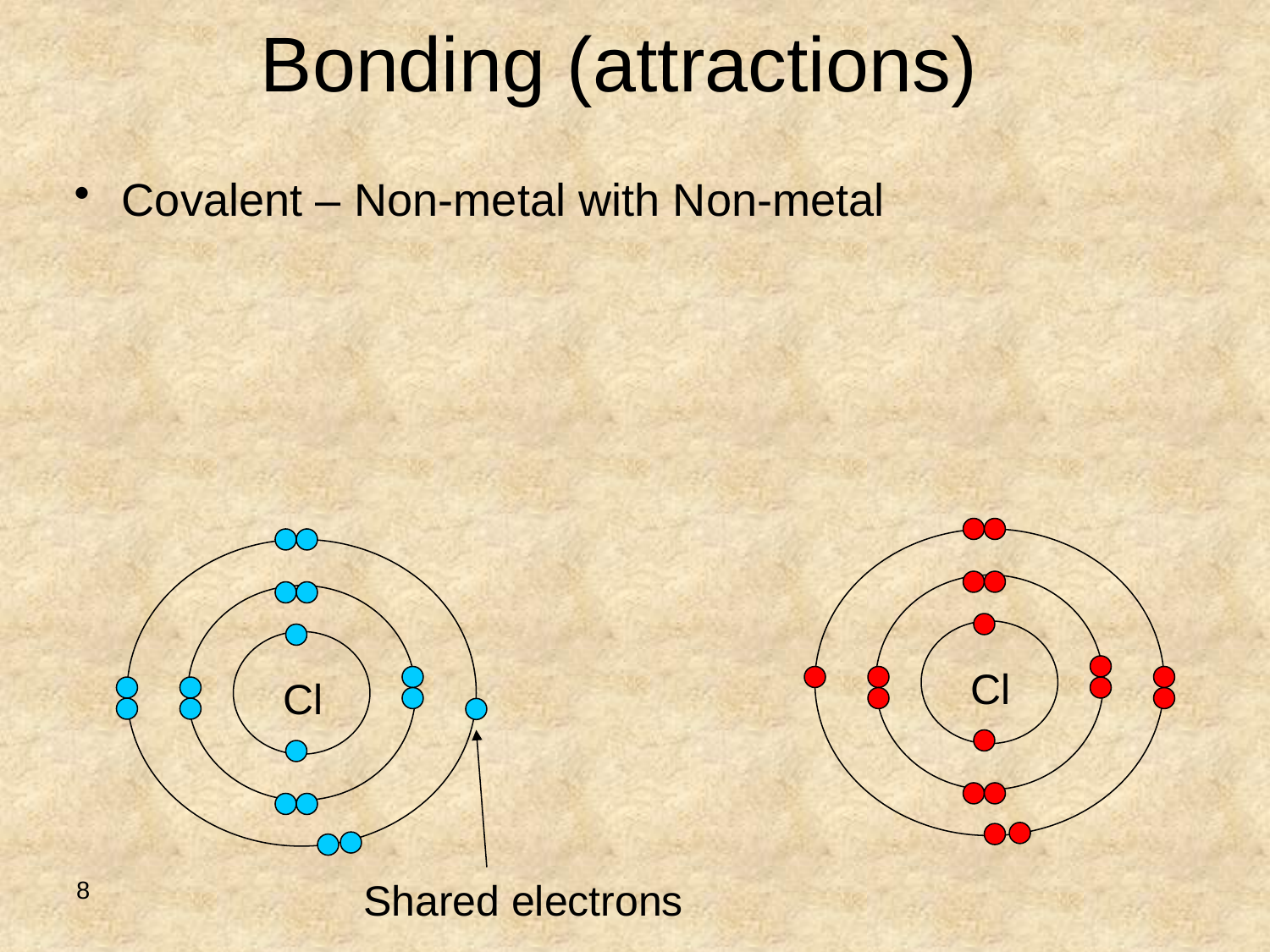

# Bonding (attractions)
Covalent – Non-metal with Non-metal

Cl

Cl

Shared electrons
8